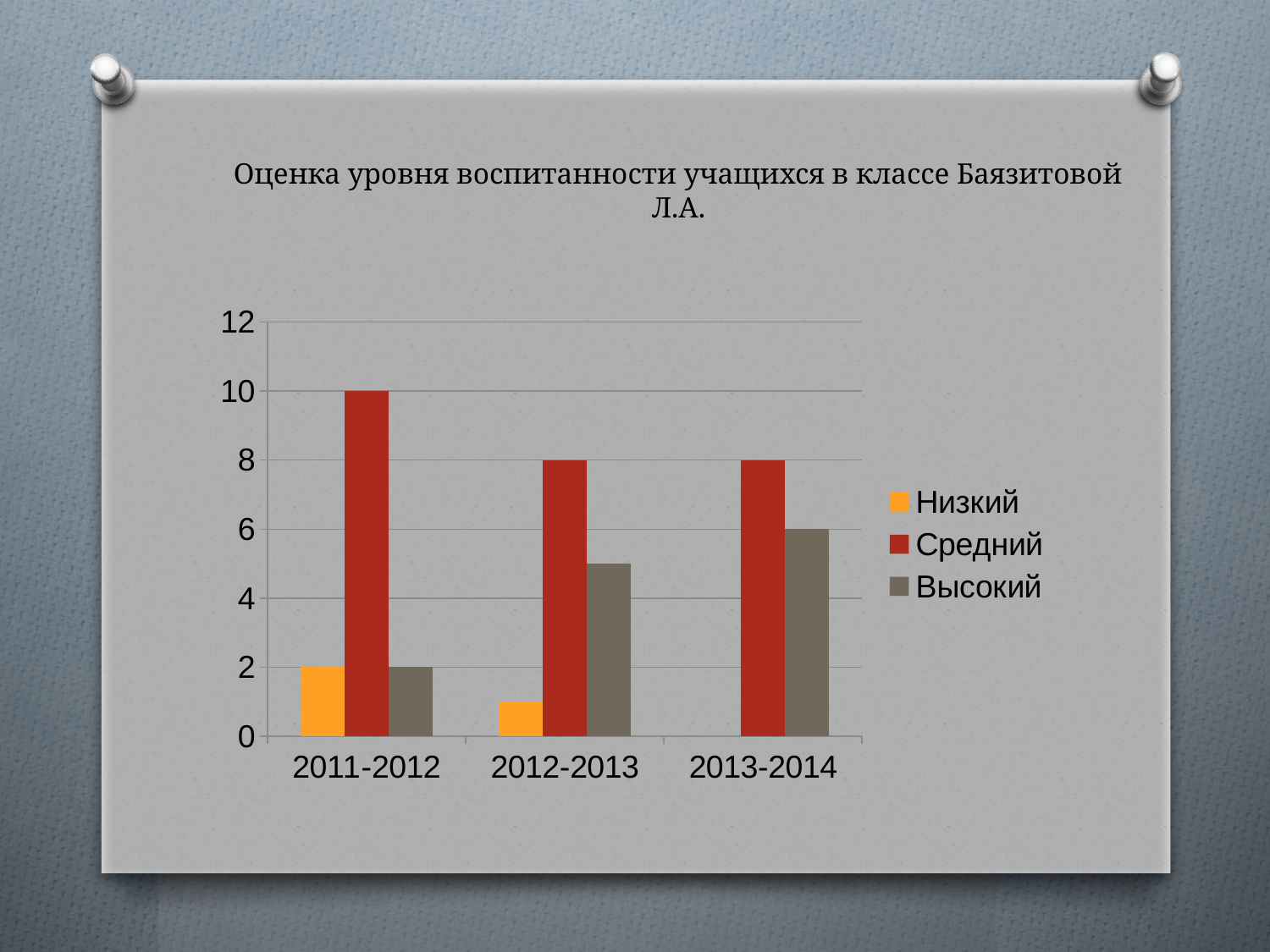

# Оценка уровня воспитанности учащихся в классе Баязитовой Л.А.

### Chart

| Category | Низкий | Средний | Высокий |
|---|---|---|---|
| 2011-2012 | 2.0 | 10.0 | 2.0 |
| 2012-2013 | 1.0 | 8.0 | 5.0 |
| 2013-2014 | 0.0 | 8.0 | 6.0 |